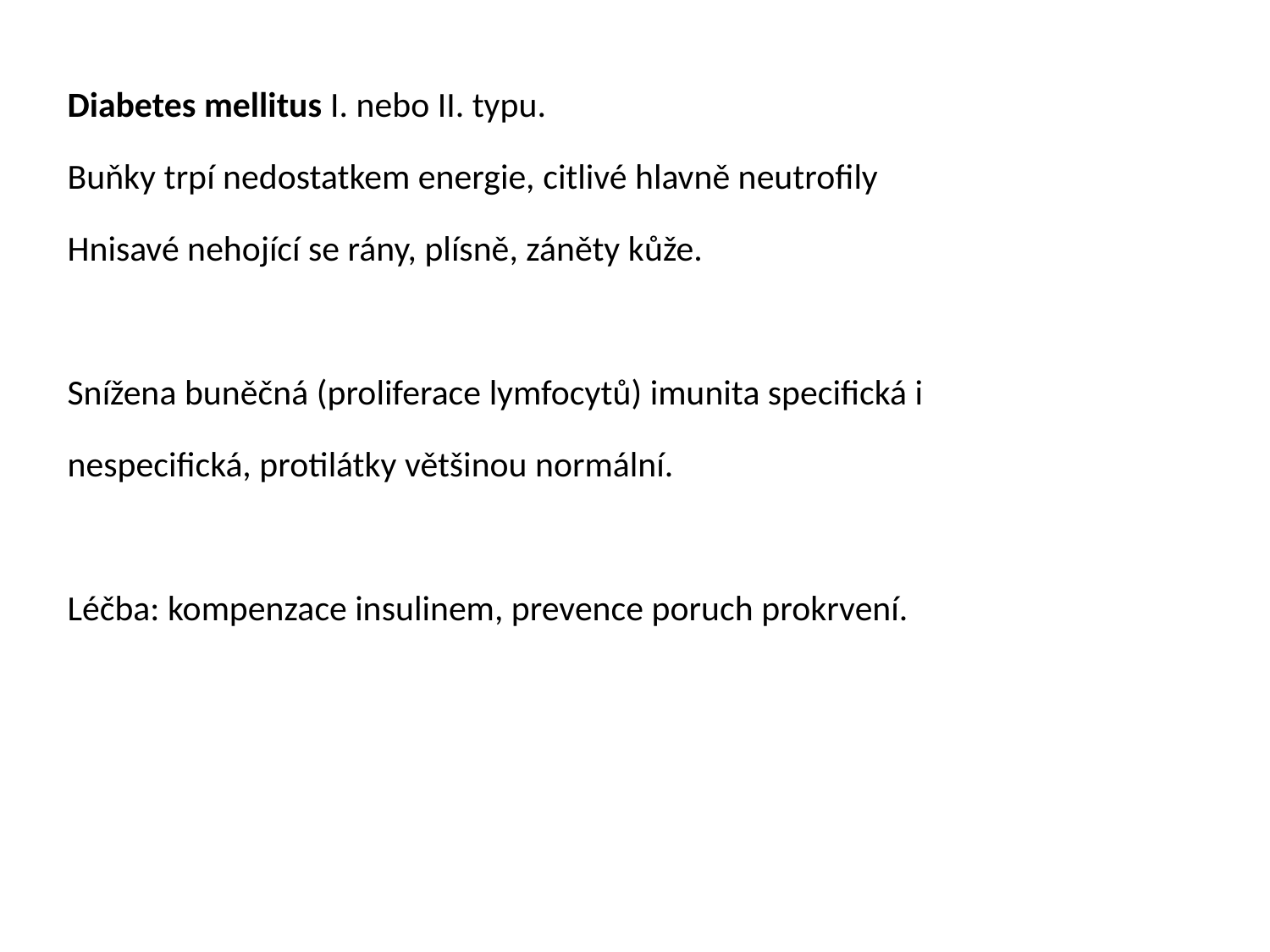

Diabetes mellitus I. nebo II. typu.
Buňky trpí nedostatkem energie, citlivé hlavně neutrofily
Hnisavé nehojící se rány, plísně, záněty kůže.

Snížena buněčná (proliferace lymfocytů) imunita specifická i nespecifická, protilátky většinou normální.

Léčba: kompenzace insulinem, prevence poruch prokrvení.